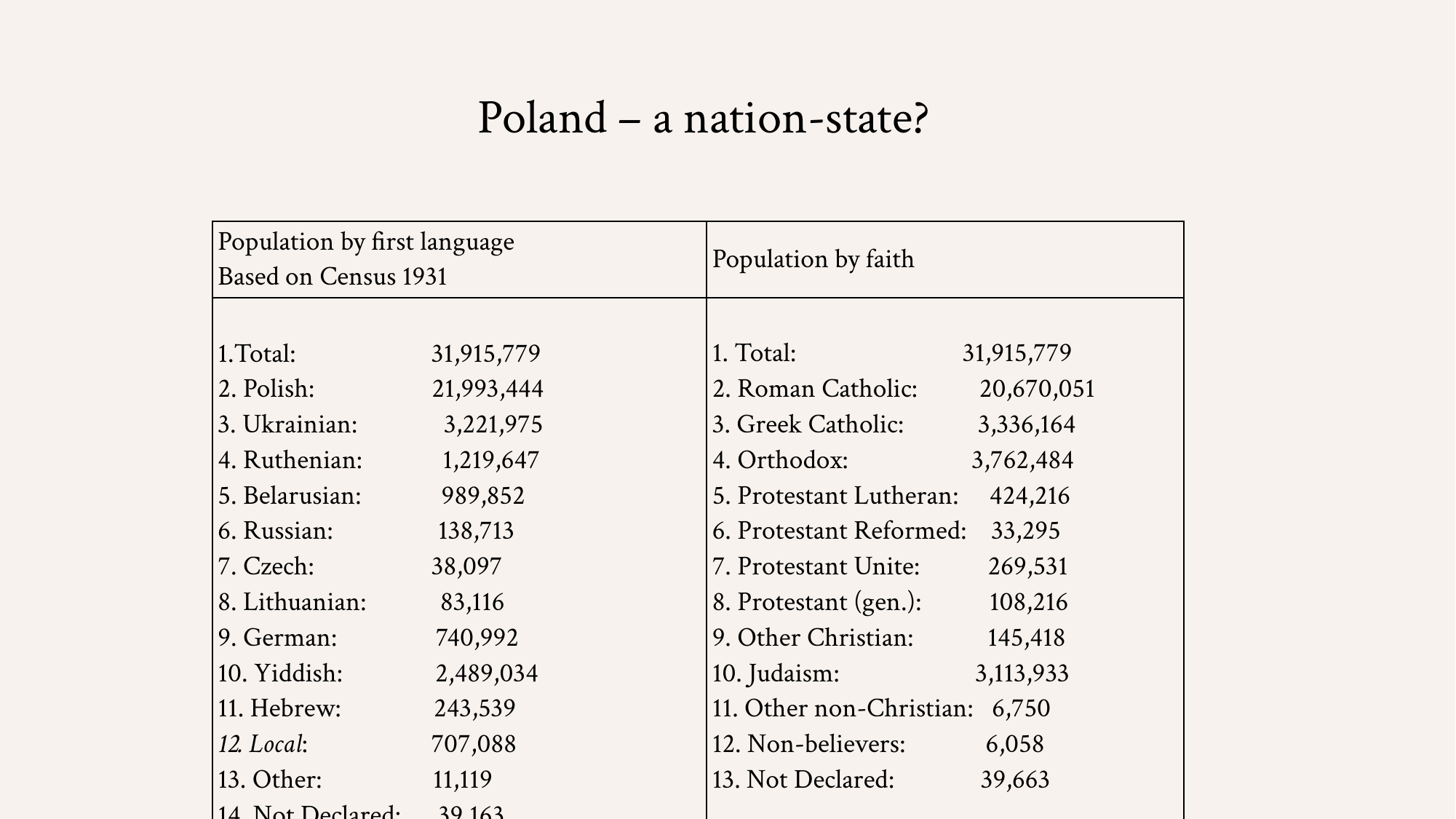

Poland – a nation-state?
| Population by first language Based on Census 1931 | Population by faith |
| --- | --- |
| Total:               31,915,779 Polish:             21,993,444 Ukrainian:          3,221,975 Ruthenian:         1,219,647 Belarusian:         989,852 Russian:               138,713 Czech:                   38,097 Lithuanian:            83,116 German:               740,992 Yiddish:             2,489,034 Hebrew:               243,539 Local:                   707,088 Other:                  11,119 Not Declared:      39,163 | Total:                         31,915,779 Roman Catholic:       20,670,051 Greek Catholic:           3,336,164 Orthodox:                   3,762,484 Protestant Lutheran:   424,216 Protestant Reformed: 33,295 Protestant Unite:           269,531 Protestant (gen.):           108,216 Other Christian:            145,418 Judaism:                      3,113,933 Other non-Christian:   6,750 Non-believers:             6,058 Not Declared:              39,663 |